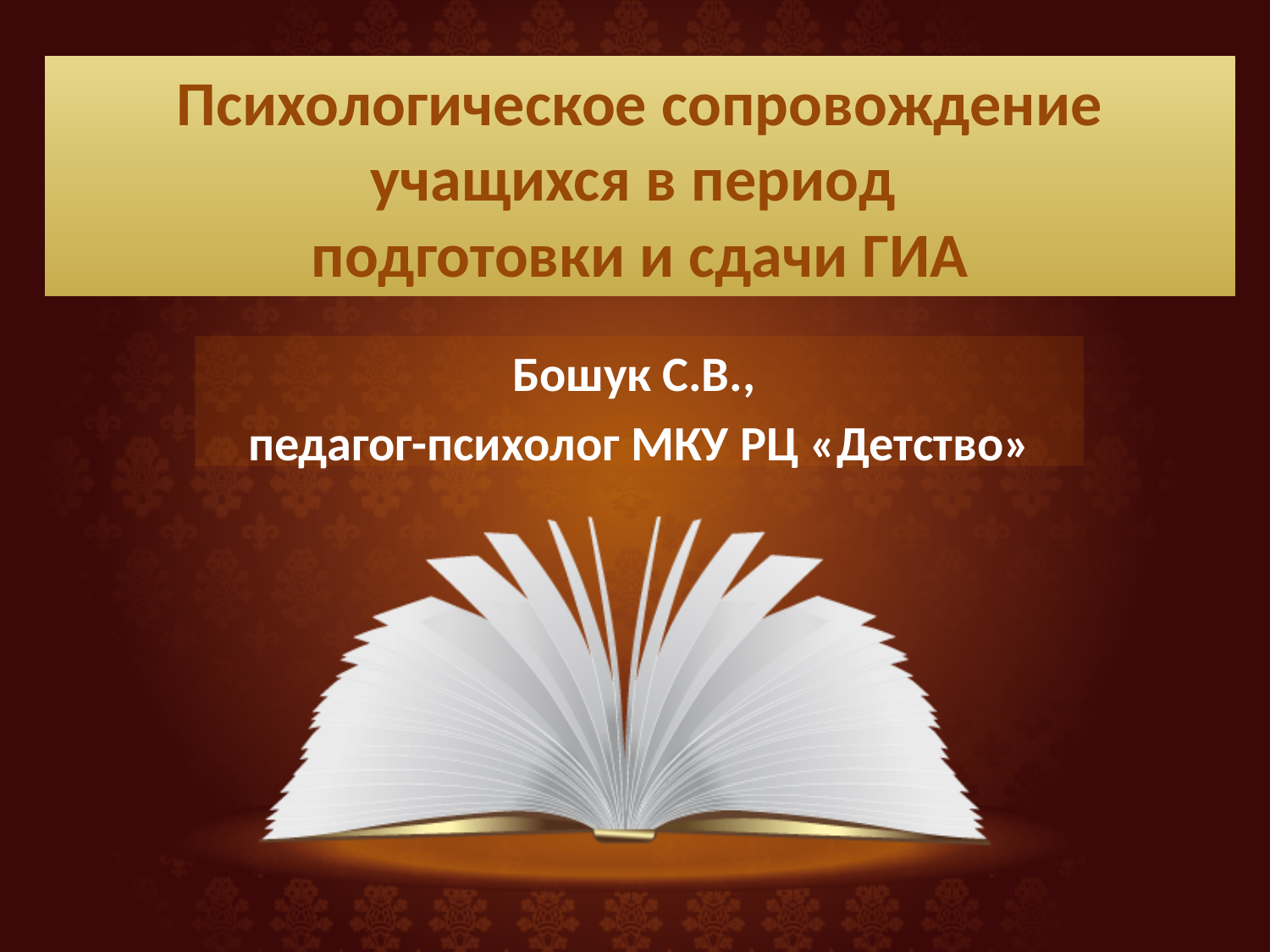

# Психологическое сопровождение учащихся в период подготовки и сдачи ГИА
Бошук С.В.,
педагог-психолог МКУ РЦ «Детство»